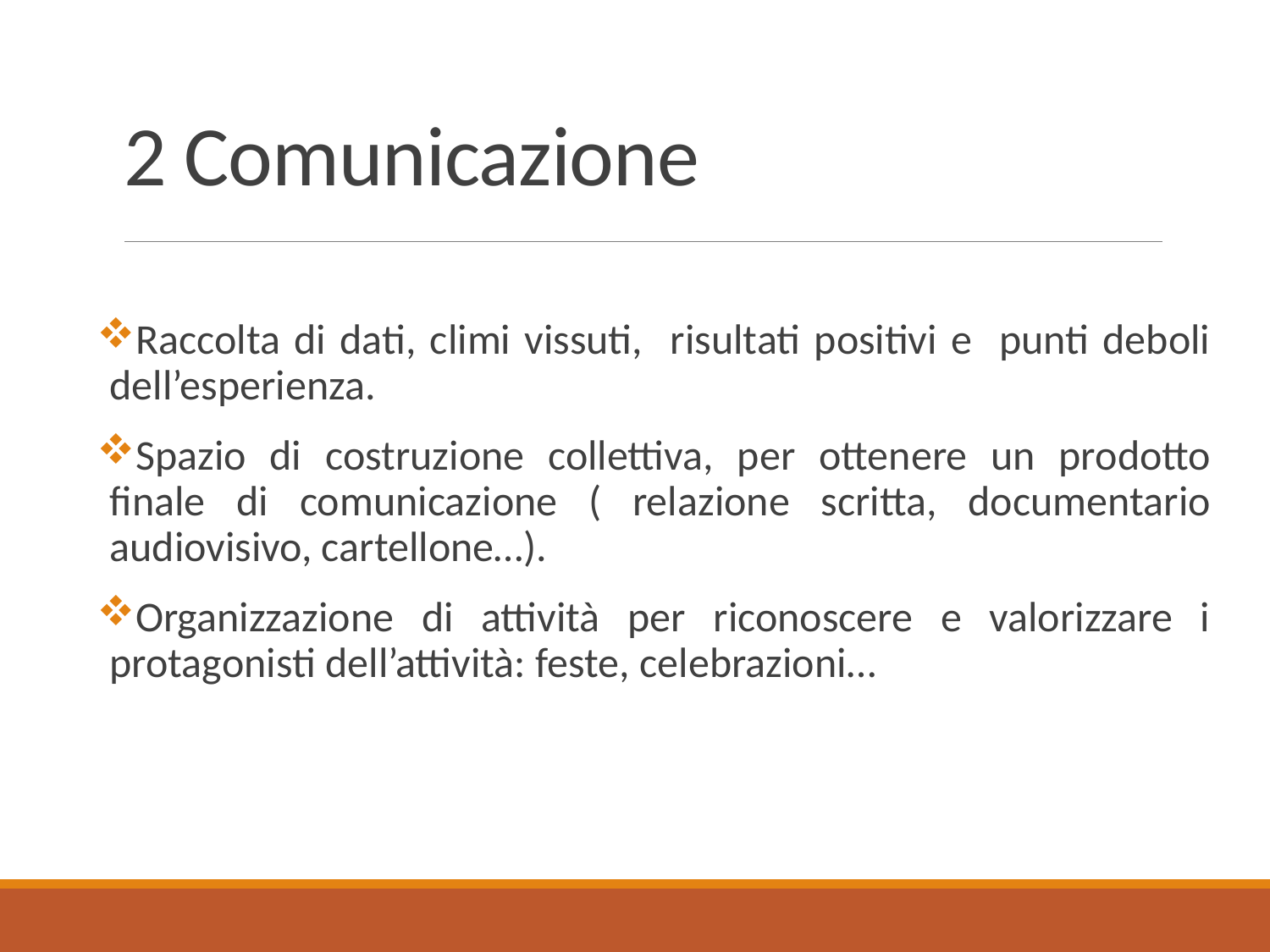

# 2 Comunicazione
Raccolta di dati, climi vissuti,  risultati positivi e  punti deboli dell’esperienza.
Spazio di costruzione collettiva, per ottenere un prodotto finale di comunicazione ( relazione scritta, documentario audiovisivo, cartellone…).
Organizzazione di attività per riconoscere e valorizzare i protagonisti dell’attività: feste, celebrazioni…